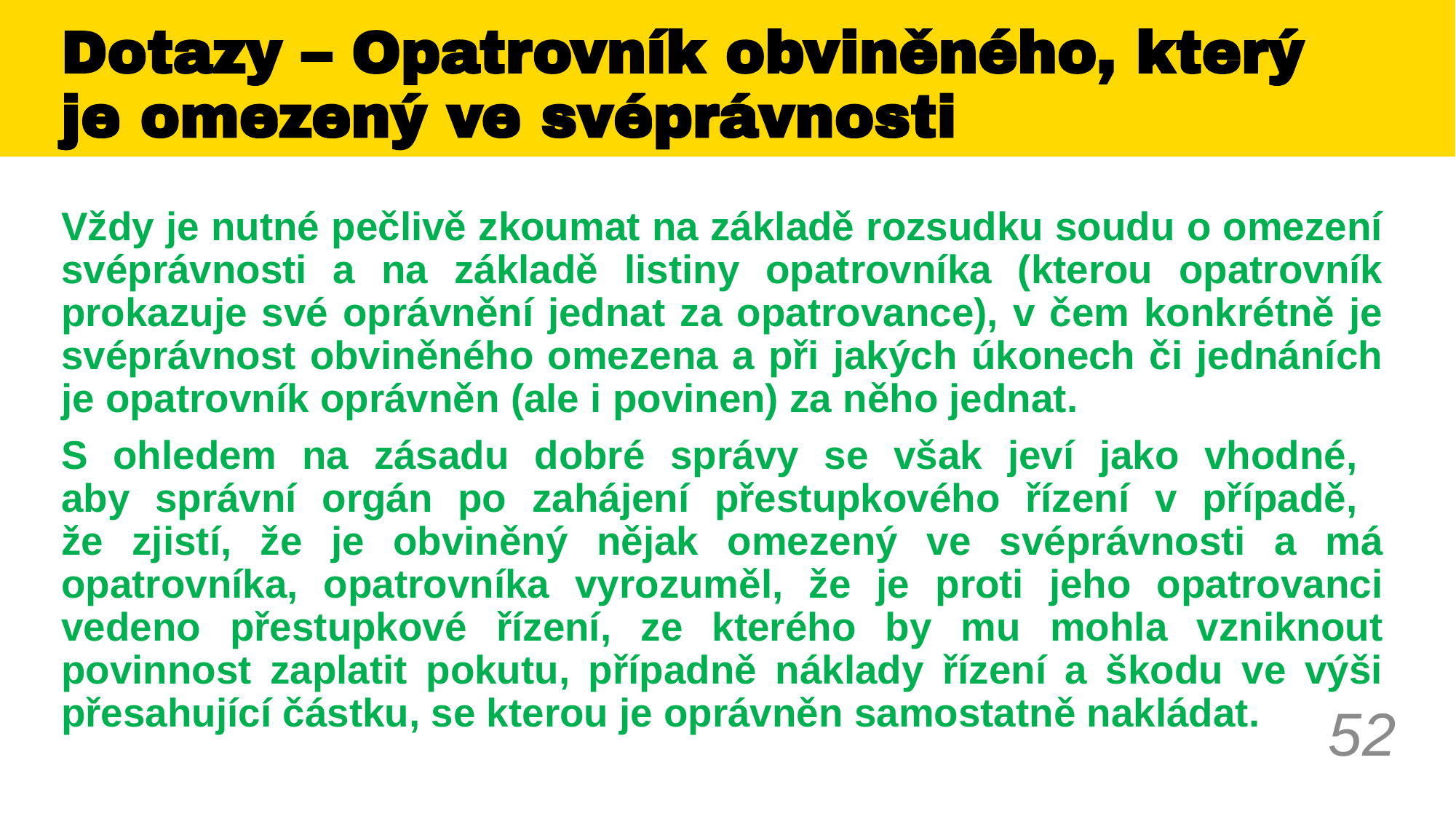

# Dotazy – Opatrovník obviněného, který je omezený ve svéprávnosti
Vždy je nutné pečlivě zkoumat na základě rozsudku soudu o omezení svéprávnosti a na základě listiny opatrovníka (kterou opatrovník prokazuje své oprávnění jednat za opatrovance), v čem konkrétně je svéprávnost obviněného omezena a při jakých úkonech či jednáních je opatrovník oprávněn (ale i povinen) za něho jednat.
S ohledem na zásadu dobré správy se však jeví jako vhodné,
aby správní orgán po zahájení přestupkového řízení v případě,
že zjistí, že je obviněný nějak omezený ve svéprávnosti a má opatrovníka, opatrovníka vyrozuměl, že je proti jeho opatrovanci vedeno přestupkové řízení, ze kterého by mu mohla vzniknout povinnost zaplatit pokutu, případně náklady řízení a škodu ve výši přesahující částku, se kterou je oprávněn samostatně nakládat.
52